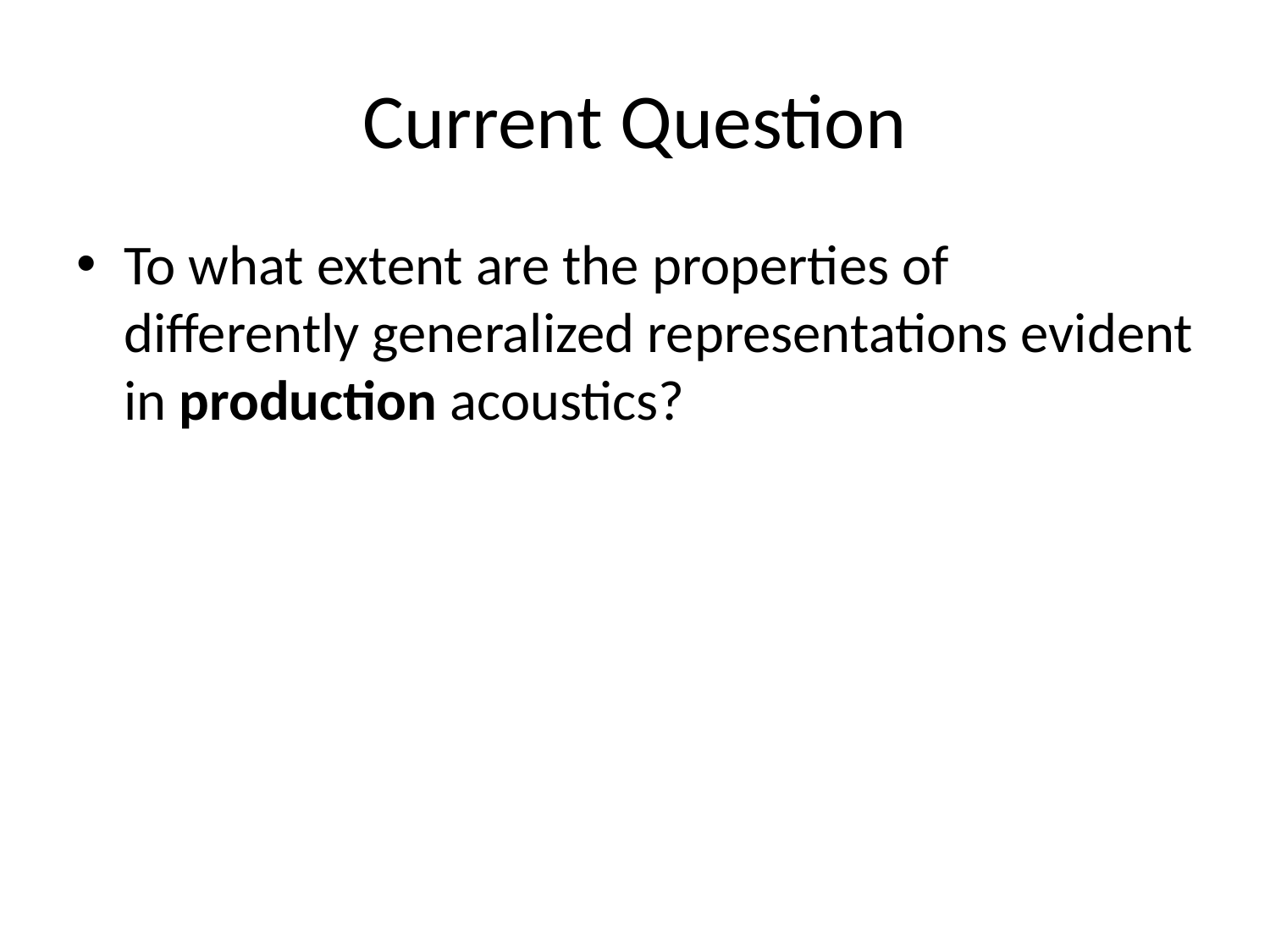

# Current Question
To what extent are the properties of differently generalized representations evident in production acoustics?